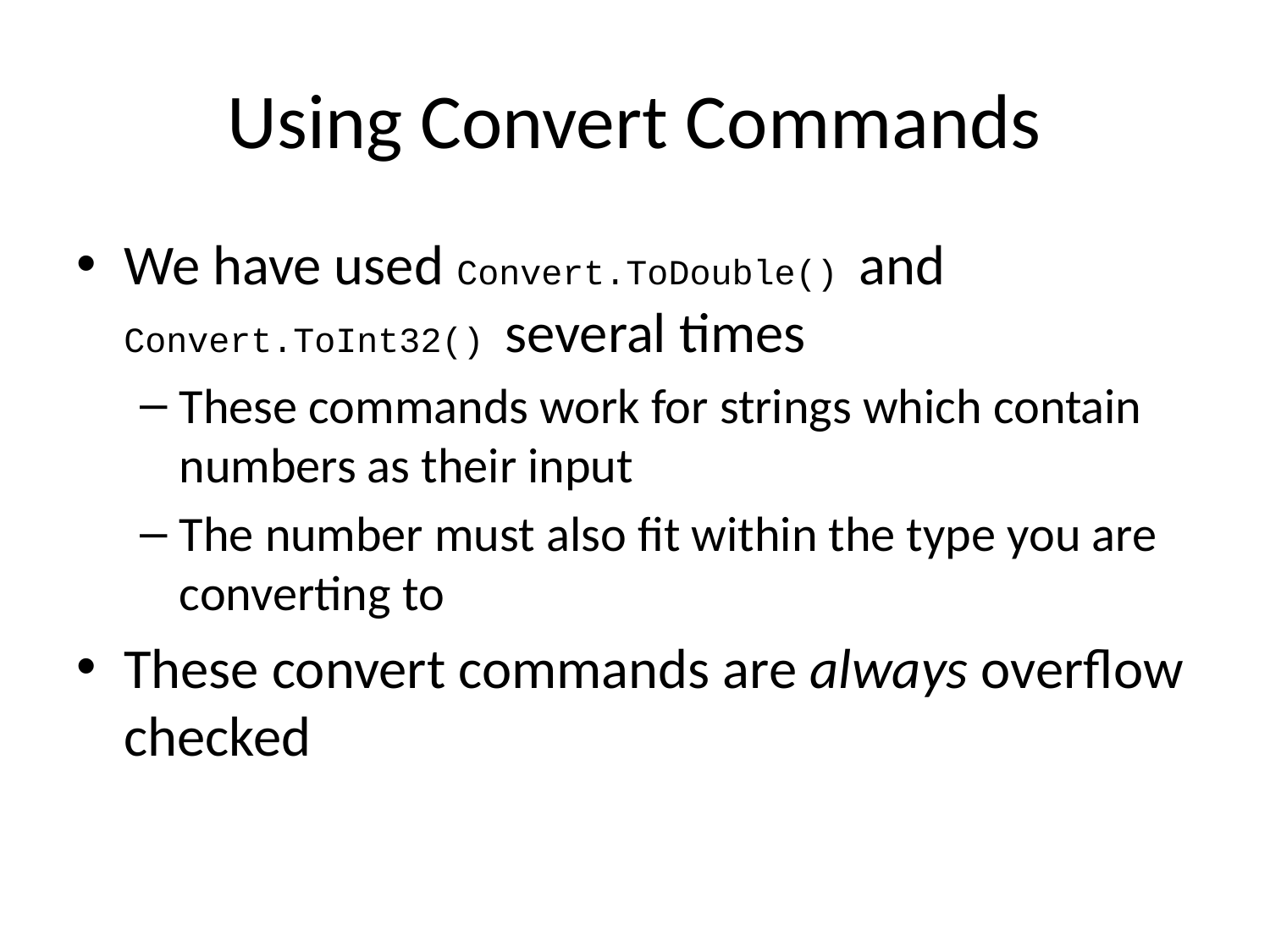

# Using Convert Commands
We have used Convert.ToDouble() and Convert.ToInt32() several times
These commands work for strings which contain numbers as their input
The number must also fit within the type you are converting to
These convert commands are always overflow checked